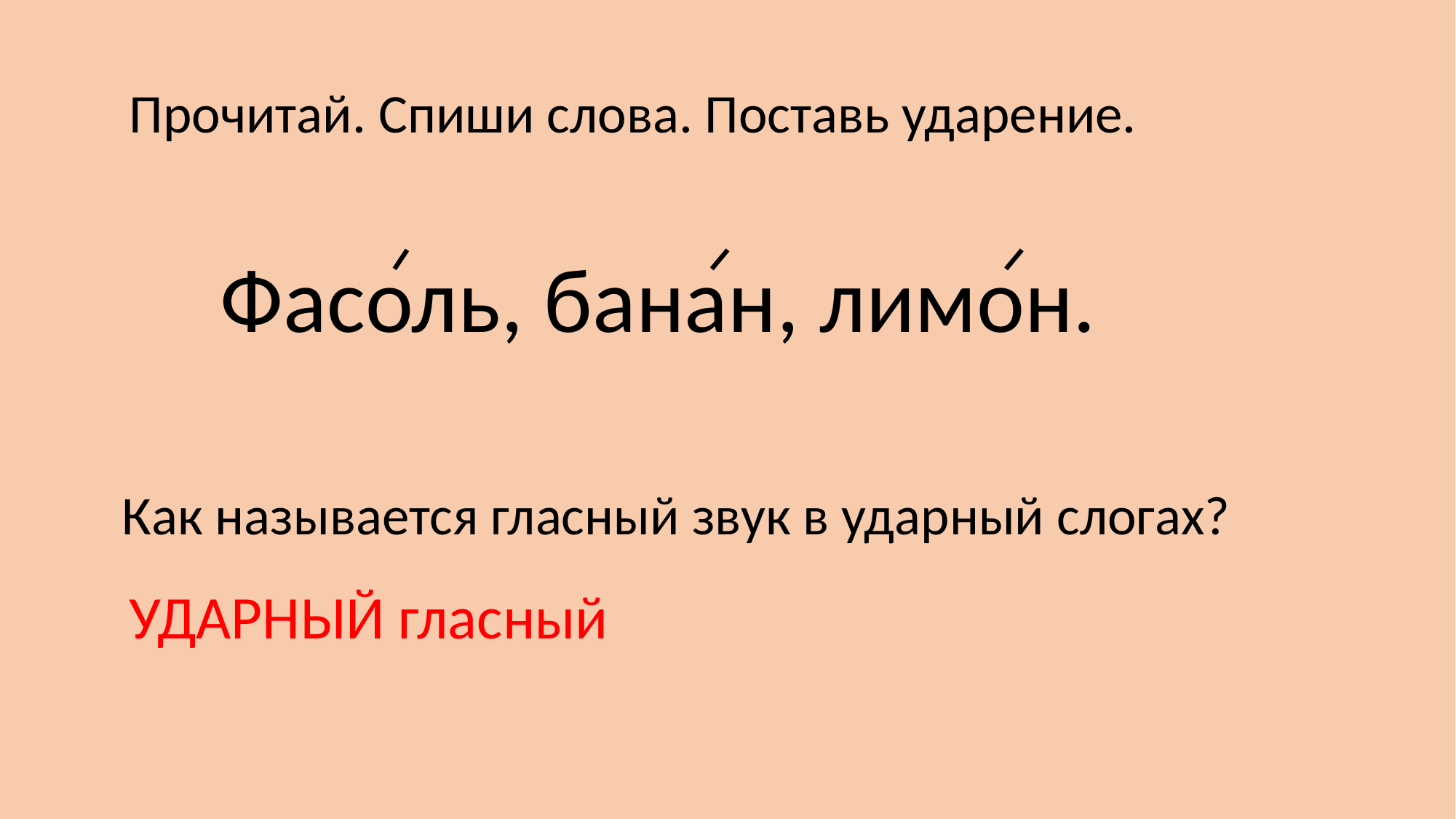

Прочитай. Спиши слова. Поставь ударение.
Фасоль, банан, лимон.
Как называется гласный звук в ударный слогах?
УДАРНЫЙ гласный